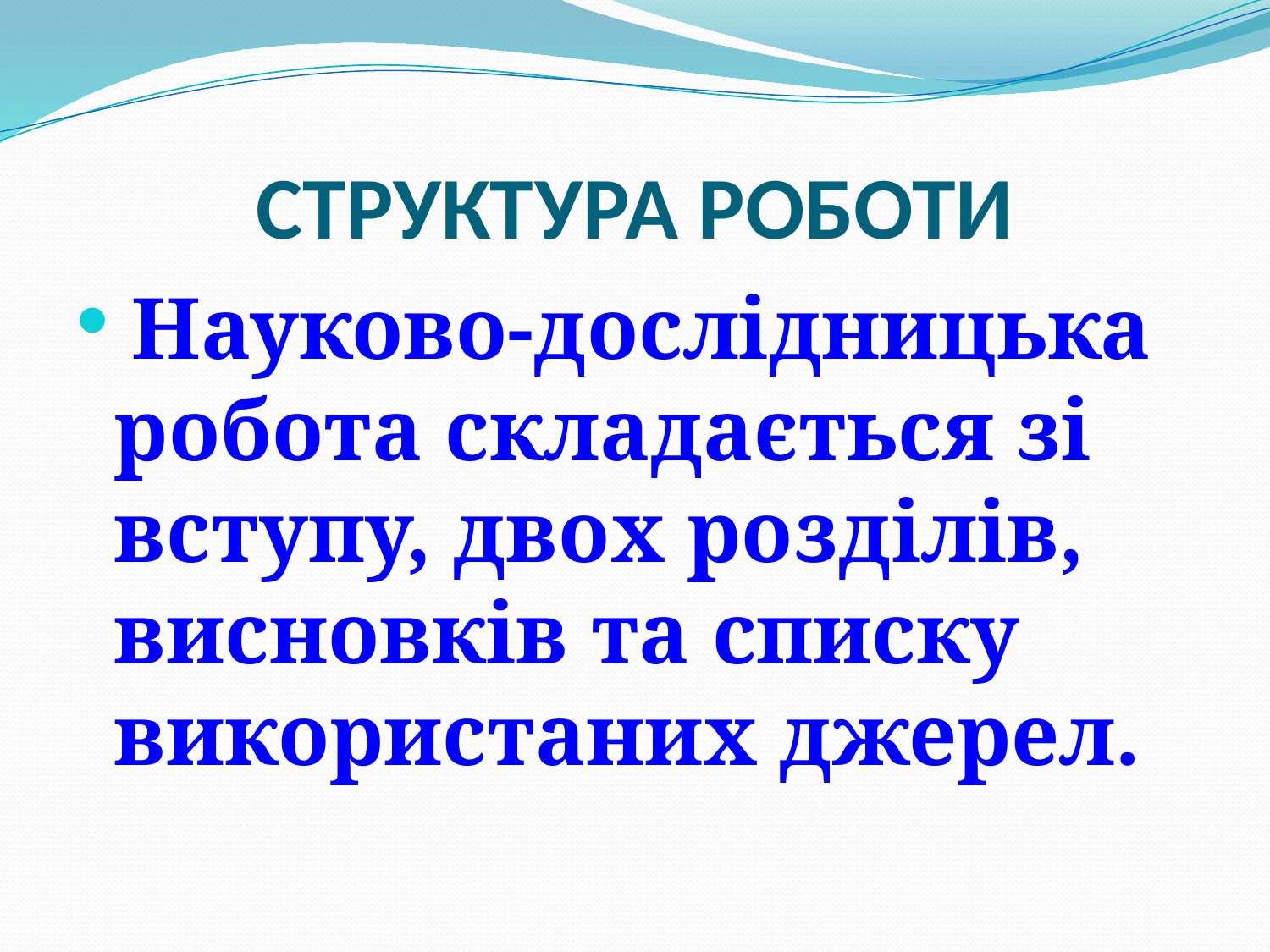

# СТРУКТУРА РОБОТИ
 Науково-дослідницька робота складається зі вступу, двох розділів, висновків та списку використаних джерел.